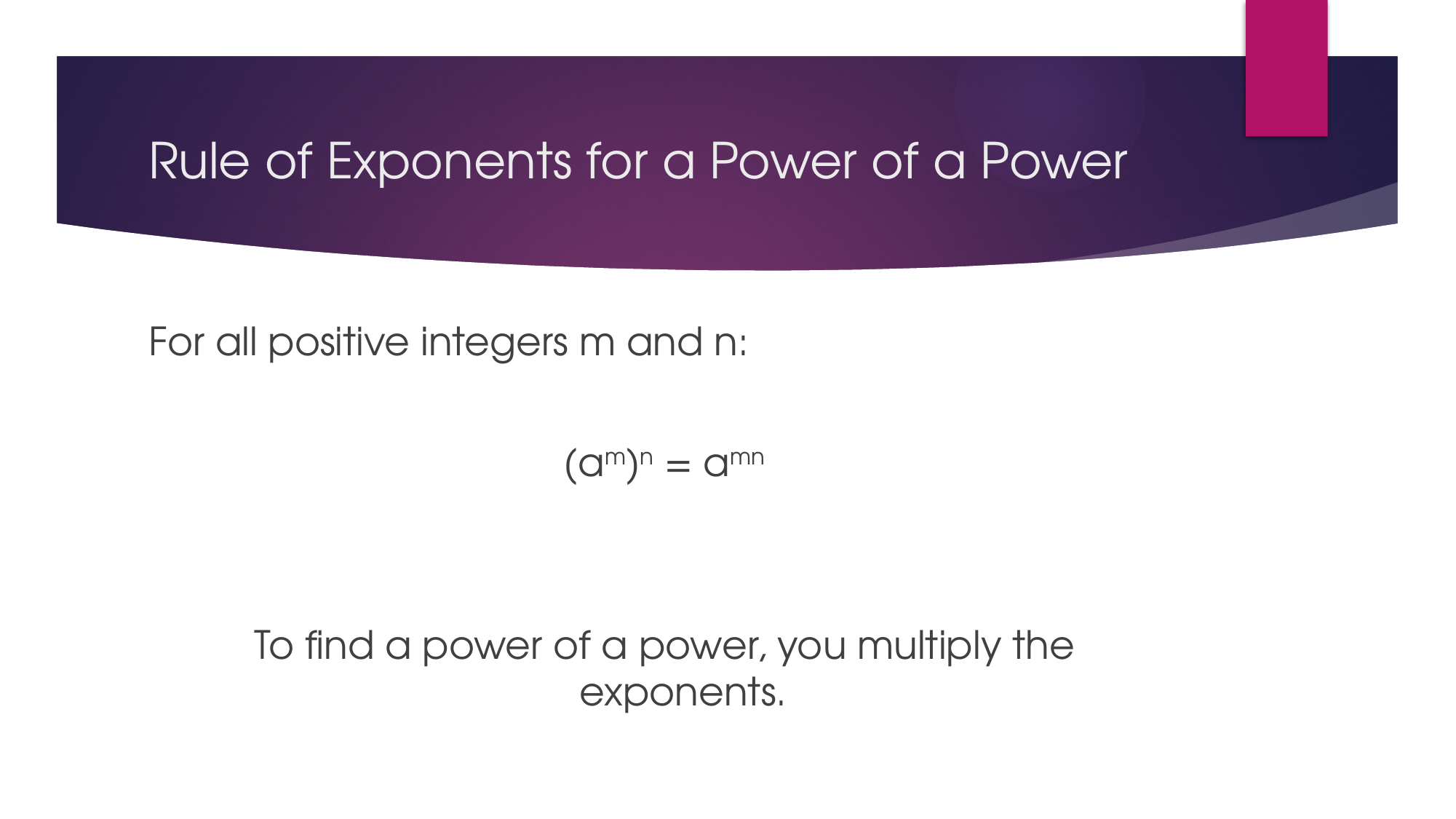

# Rule of Exponents for a Power of a Power
For all positive integers m and n:

(am)n = amn

To find a power of a power, you multiply the exponents.